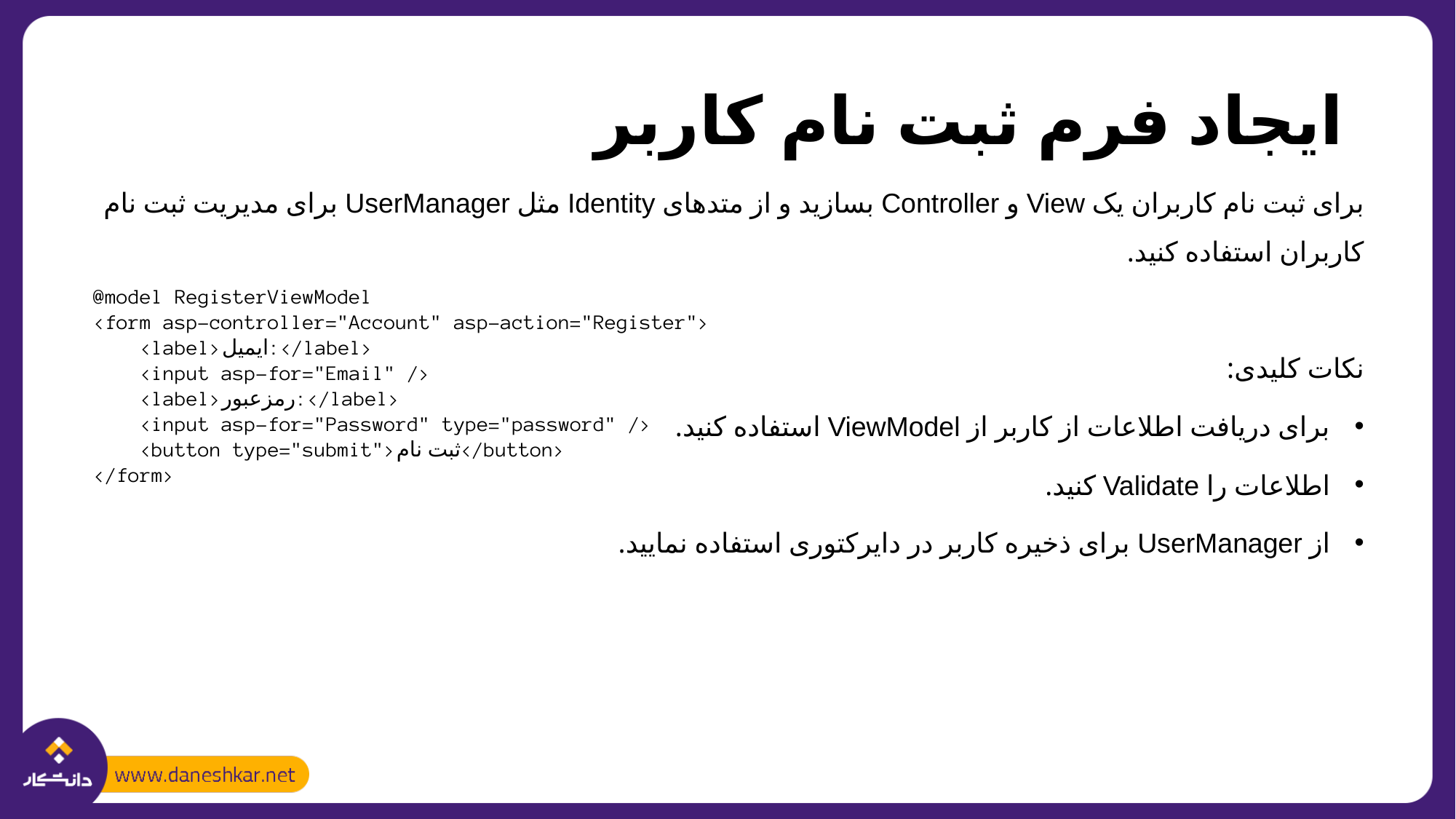

# ایجاد فرم ثبت نام کاربر
برای ثبت نام کاربران یک View و Controller بسازید و از متدهای Identity مثل UserManager برای مدیریت ثبت نام کاربران استفاده کنید.

نکات کلیدی:
برای دریافت اطلاعات از کاربر از ViewModel استفاده کنید.
اطلاعات را Validate کنید.
از UserManager برای ذخیره کاربر در دایرکتوری استفاده نمایید.

@model RegisterViewModel
<form asp-controller="Account" asp-action="Register">
    <label>ایمیل:</label>
    <input asp-for="Email" />
    <label>رمزعبور:</label>
    <input asp-for="Password" type="password" />
    <button type="submit">ثبت نام</button>
</form>